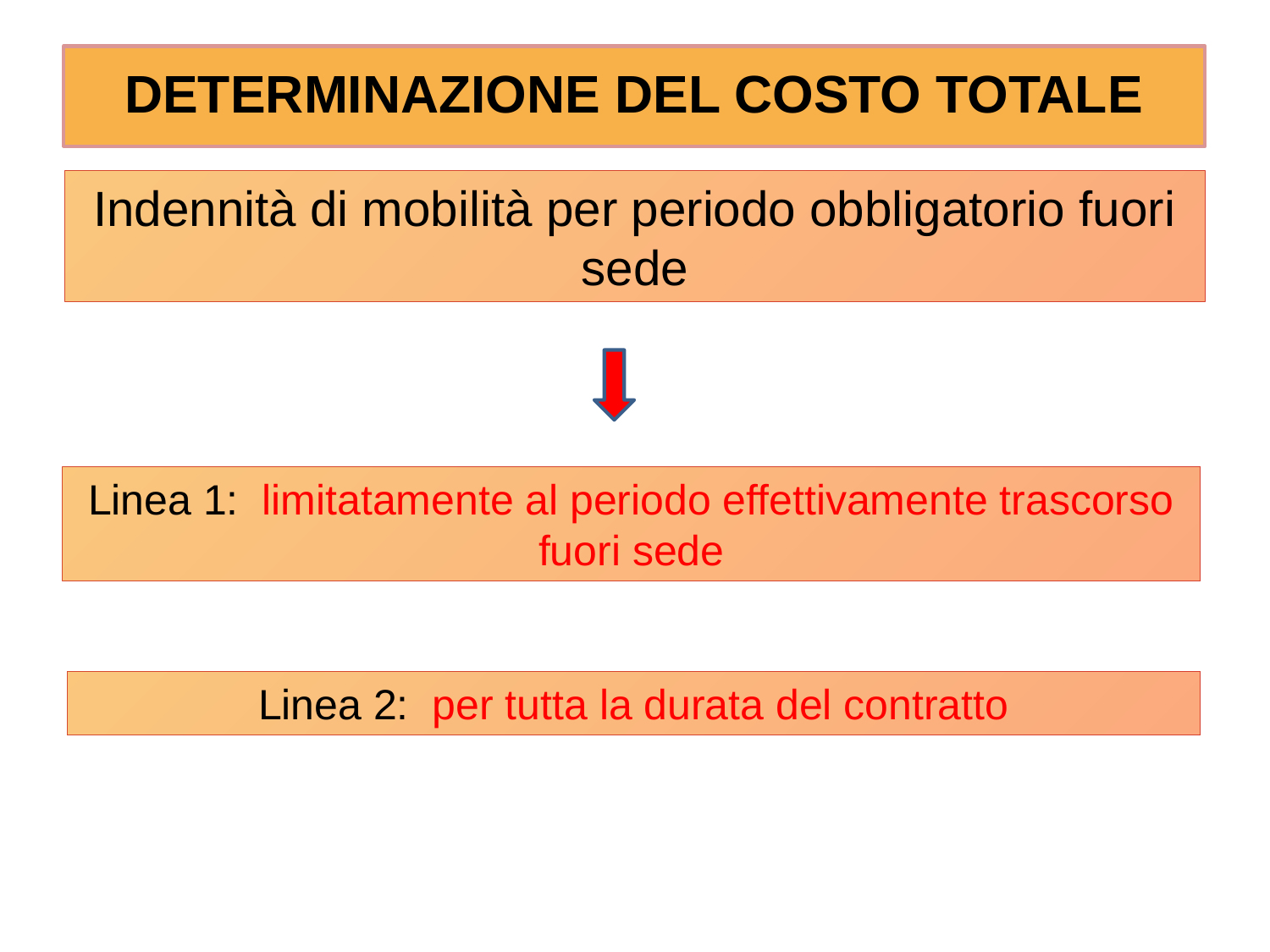

# DETERMINAZIONE DEL COSTO TOTALE
Indennità di mobilità per periodo obbligatorio fuori sede

Linea 1:  limitatamente al periodo effettivamente trascorso fuori sede
Linea 2:  per tutta la durata del contratto